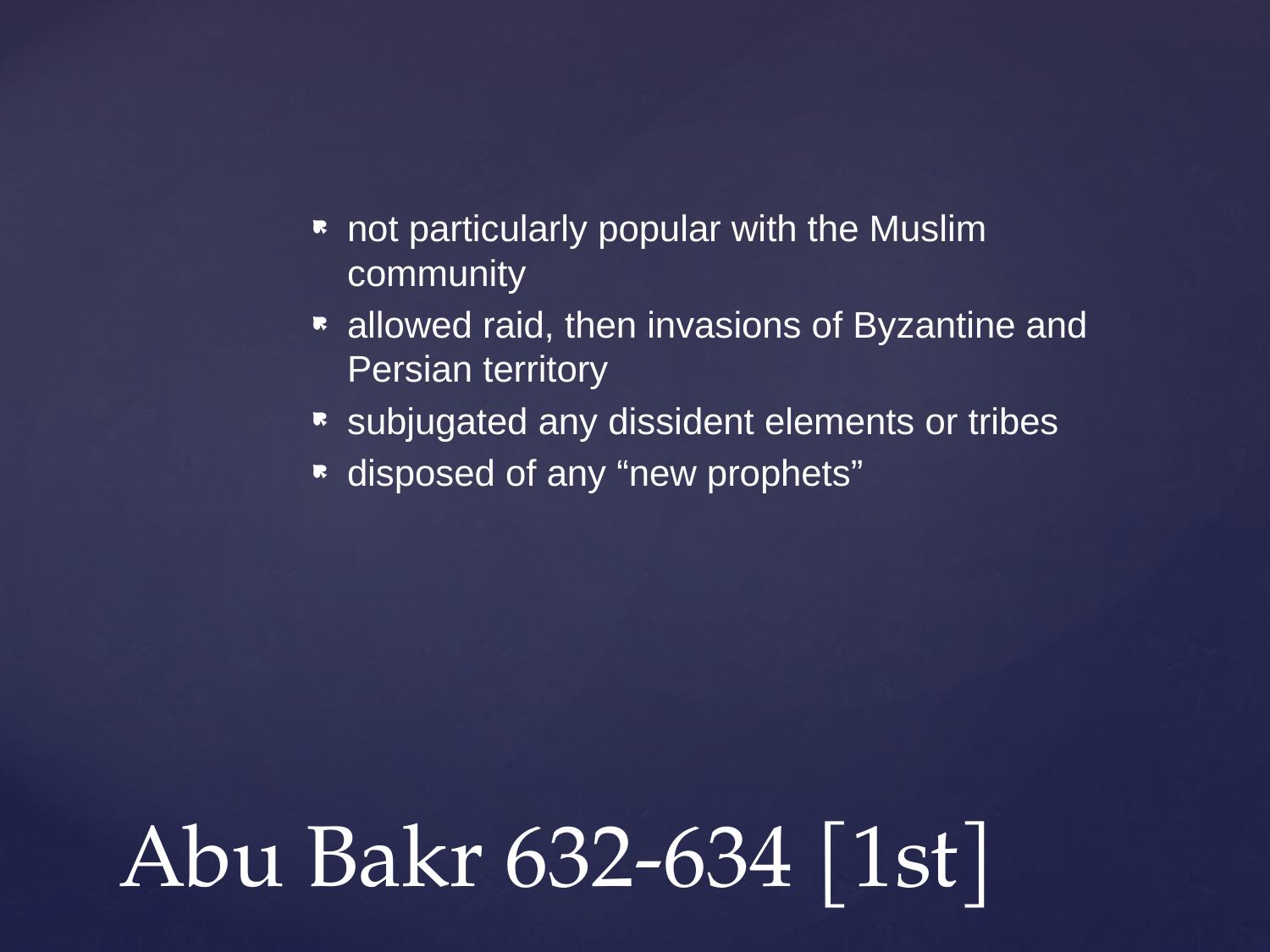

not particularly popular with the Muslim community
allowed raid, then invasions of Byzantine and Persian territory
subjugated any dissident elements or tribes
disposed of any “new prophets”
# Abu Bakr 632-634 [1st]